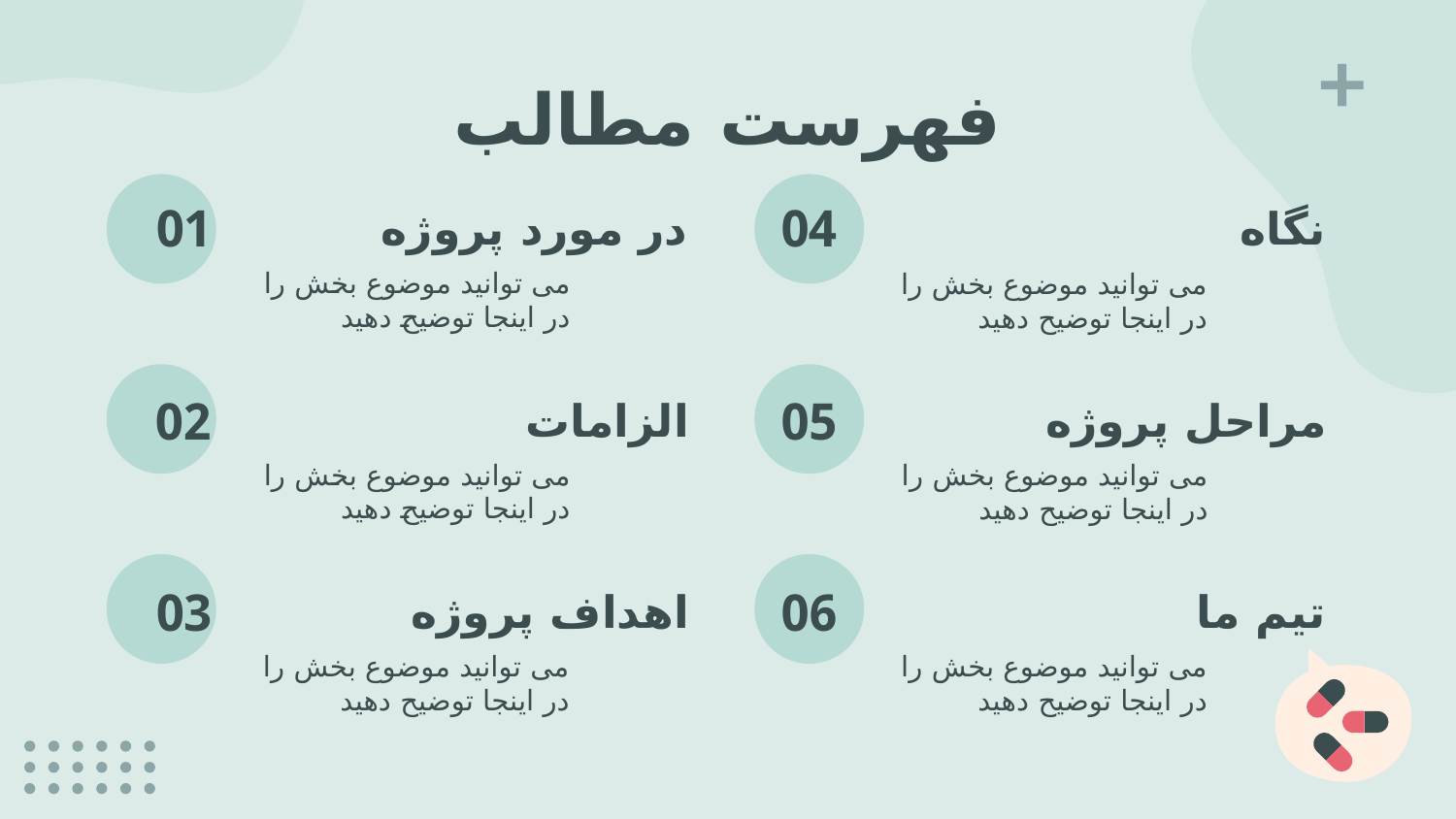

فهرست مطالب

در مورد پروژه
نگاه
# 01
04
می توانید موضوع بخش را در اینجا توضیح دهید
می توانید موضوع بخش را در اینجا توضیح دهید

الزامات
مراحل پروژه
02
05
می توانید موضوع بخش را در اینجا توضیح دهید
می توانید موضوع بخش را در اینجا توضیح دهید

اهداف پروژه
تیم ما
03
06
می توانید موضوع بخش را در اینجا توضیح دهید
می توانید موضوع بخش را در اینجا توضیح دهید